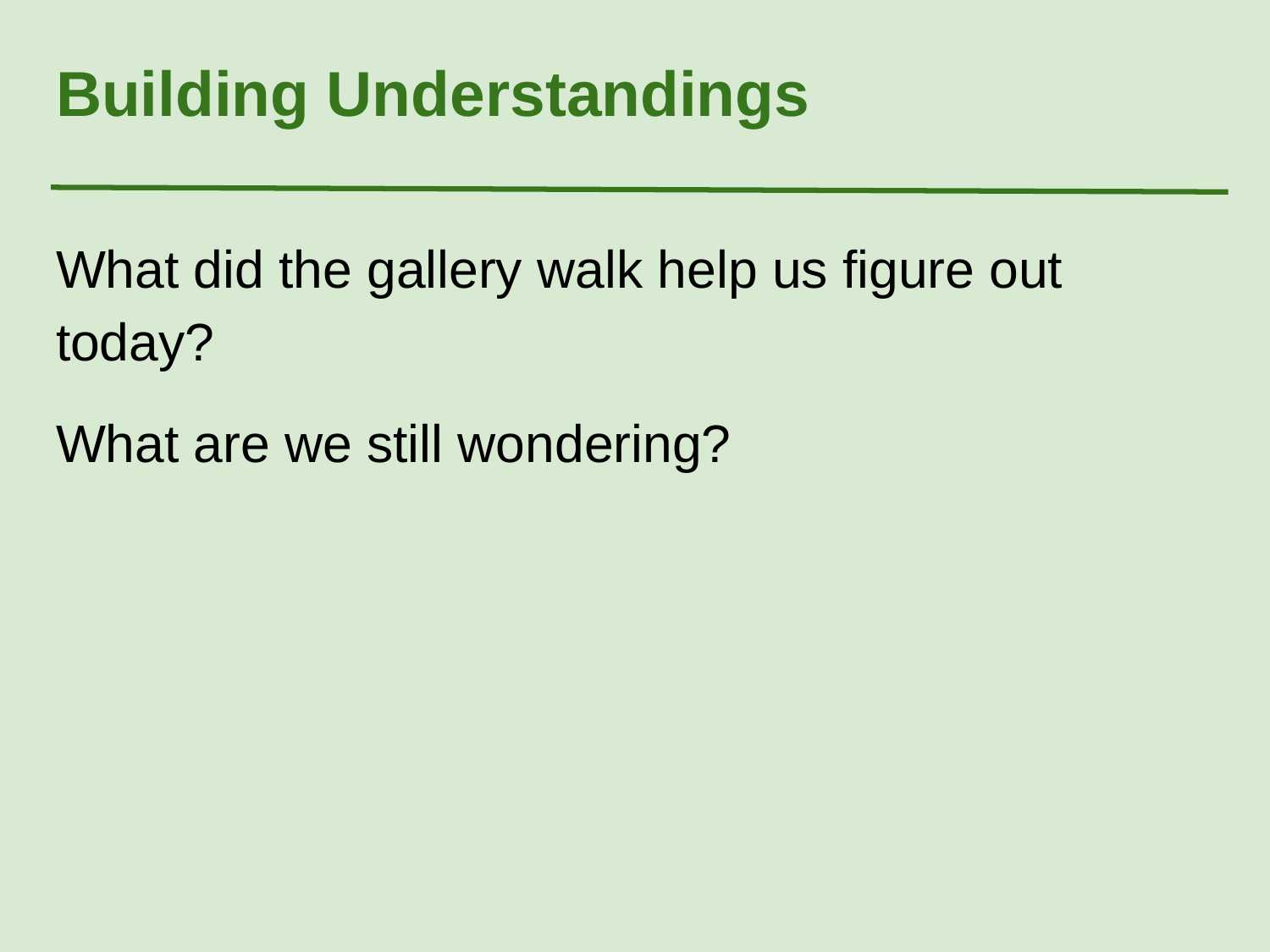

# Building Understandings
What did the gallery walk help us figure out today?
What are we still wondering?